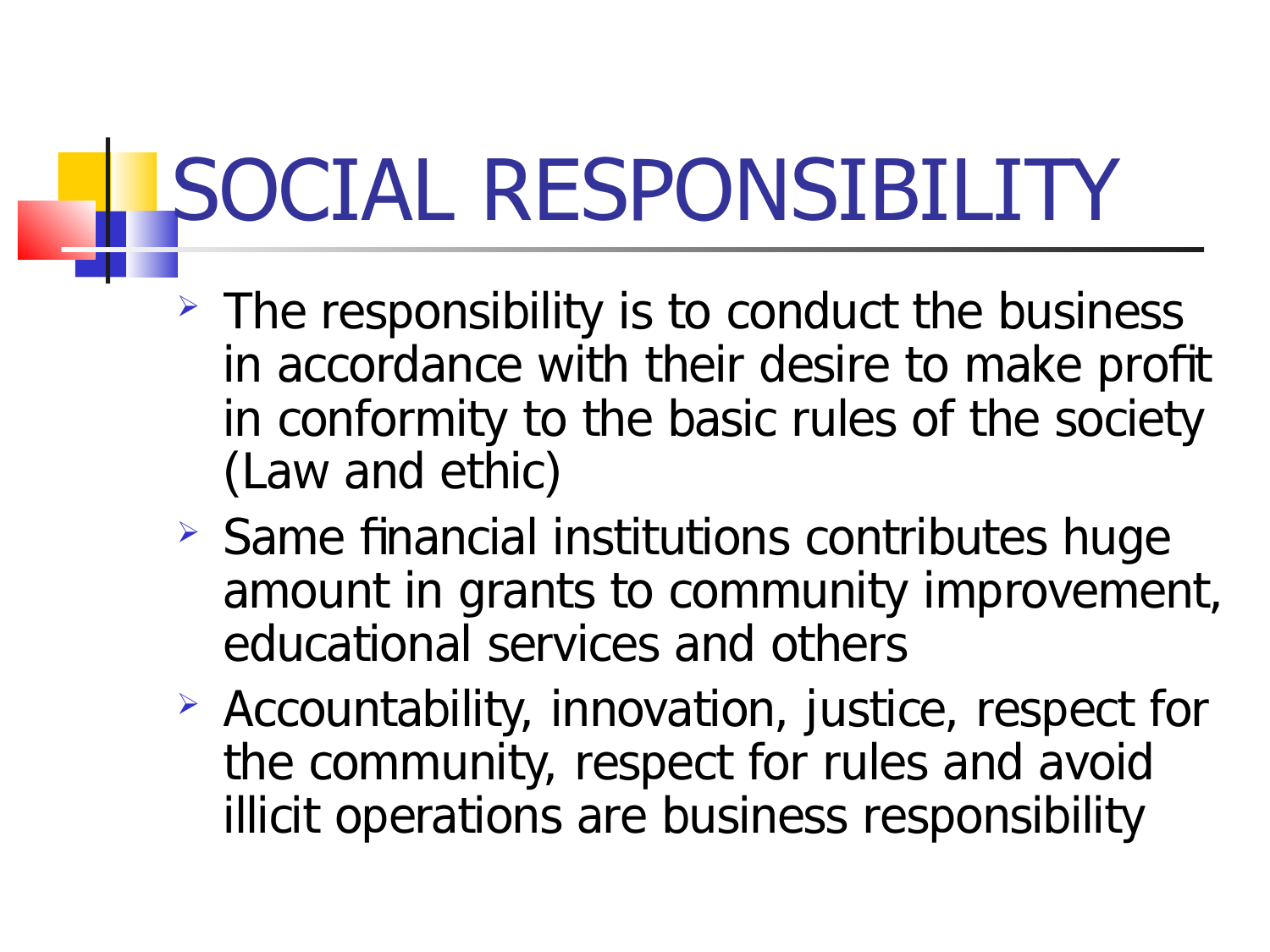

SOCIAL RESPONSIBILITY
The responsibility is to conduct the business in accordance with their desire to make profit in conformity to the basic rules of the society (Law and ethic)‏
Same financial institutions contributes huge amount in grants to community improvement, educational services and others
Accountability, innovation, justice, respect for the community, respect for rules and avoid illicit operations are business responsibility